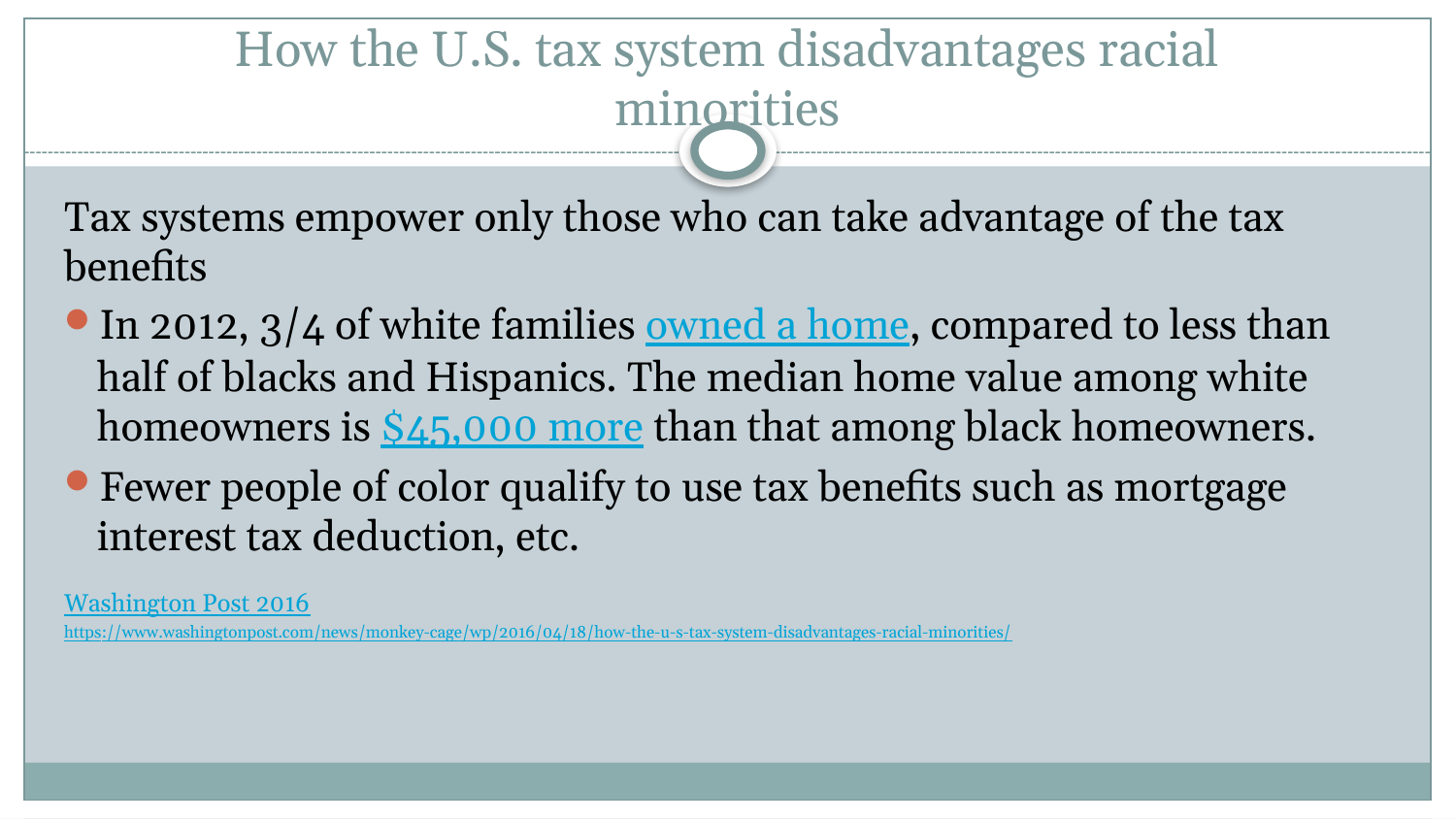

# How the U.S. tax system disadvantages racial minorities
Tax systems empower only those who can take advantage of the tax benefits
In 2012, 3/4 of white families owned a home, compared to less than half of blacks and Hispanics. The median home value among white homeowners is $45,000 more than that among black homeowners.
Fewer people of color qualify to use tax benefits such as mortgage interest tax deduction, etc.

Washington Post 2016
https://www.washingtonpost.com/news/monkey-cage/wp/2016/04/18/how-the-u-s-tax-system-disadvantages-racial-minorities/